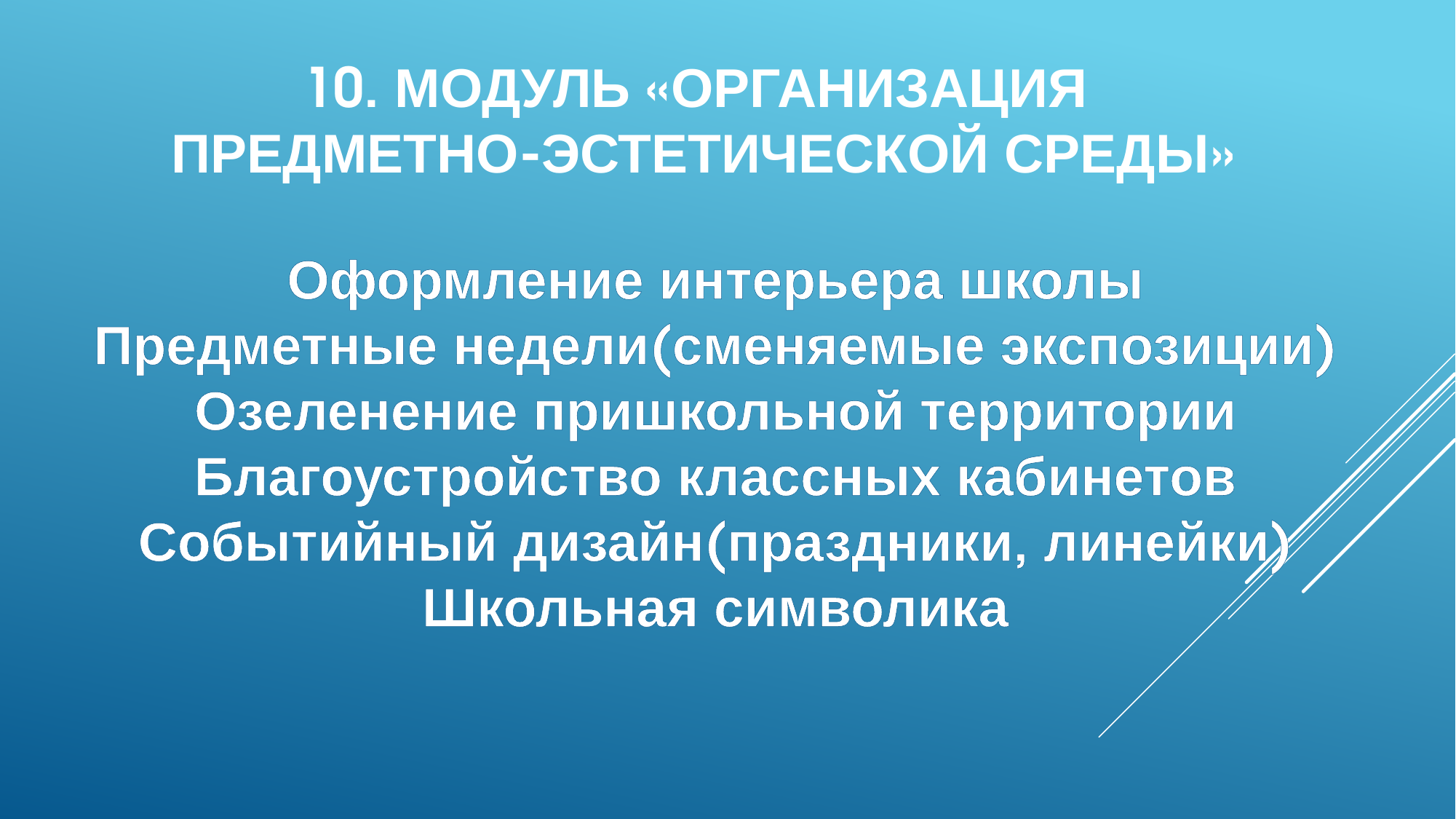

# 10. Модуль «Организация предметно-эстетической среды»
Оформление интерьера школы
Предметные недели(сменяемые экспозиции)
Озеленение пришкольной территории
Благоустройство классных кабинетов
Событийный дизайн(праздники, линейки)
Школьная символика